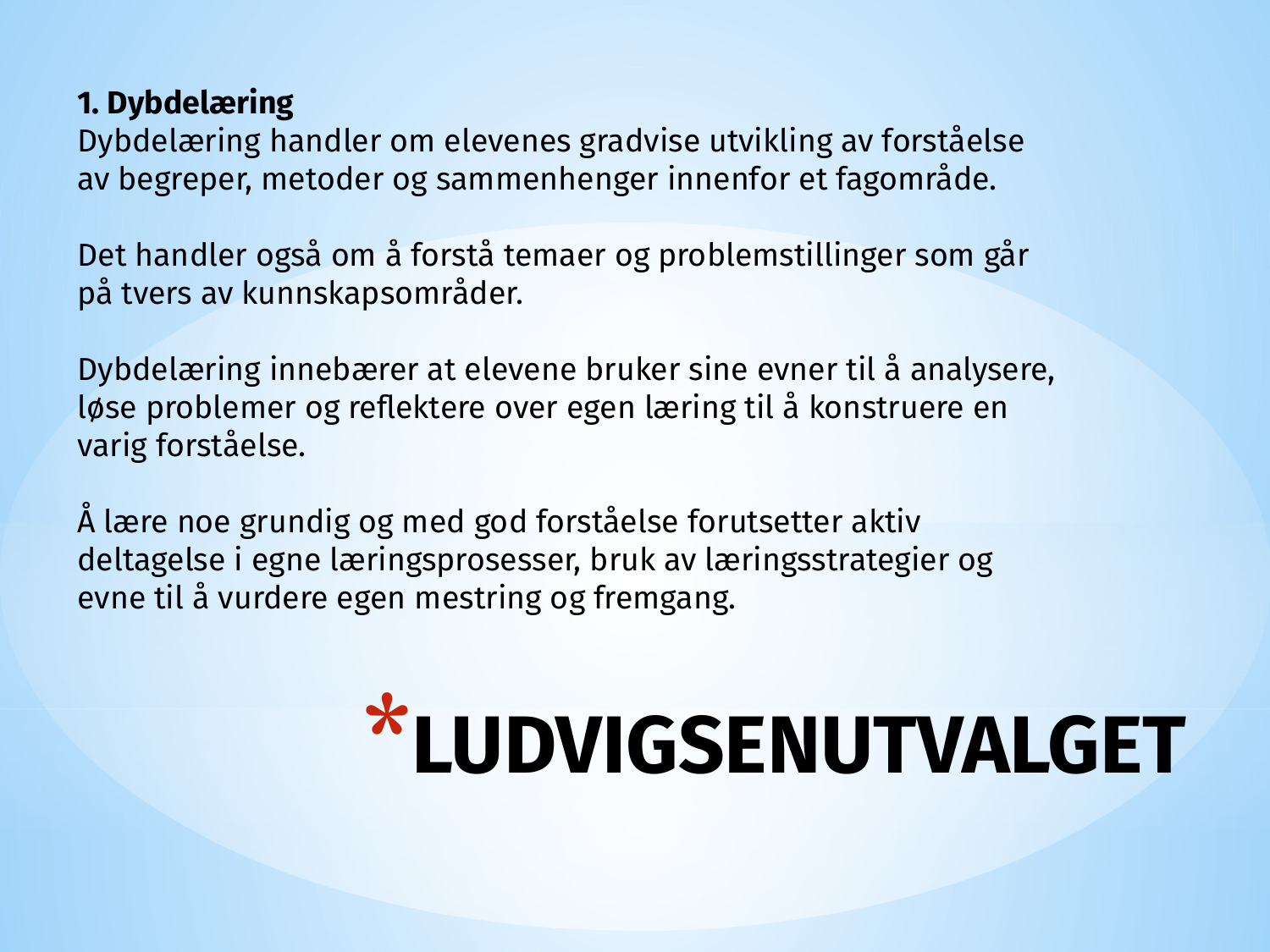

1. Dybdelæring
Dybdelæring handler om elevenes gradvise utvikling av forståelse av begreper, metoder og sammenhenger innenfor et fagområde.

Det handler også om å forstå temaer og problemstillinger som går på tvers av kunnskapsområder.

Dybdelæring innebærer at elevene bruker sine evner til å analysere, løse problemer og reflektere over egen læring til å konstruere en varig forståelse.

Å lære noe grundig og med god forståelse forutsetter aktiv deltagelse i egne læringsprosesser, bruk av læringsstrategier og evne til å vurdere egen mestring og fremgang.
# LUDVIGSENUTVALGET